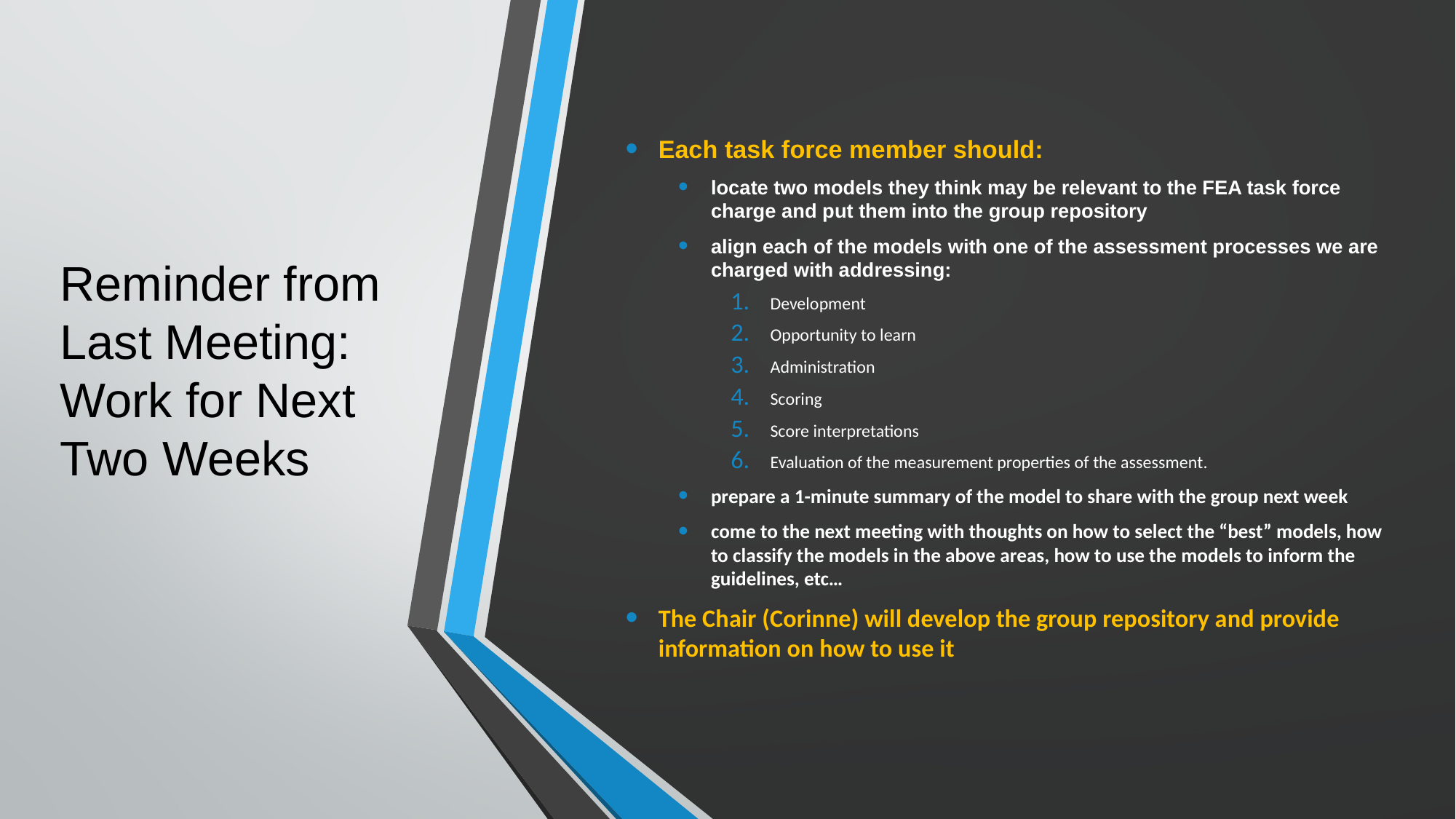

# Reminder from Last Meeting: Work for Next Two Weeks
Each task force member should:
locate two models they think may be relevant to the FEA task force charge and put them into the group repository
align each of the models with one of the assessment processes we are charged with addressing:
Development
Opportunity to learn
Administration
Scoring
Score interpretations
Evaluation of the measurement properties of the assessment.
prepare a 1-minute summary of the model to share with the group next week
come to the next meeting with thoughts on how to select the “best” models, how to classify the models in the above areas, how to use the models to inform the guidelines, etc…
The Chair (Corinne) will develop the group repository and provide information on how to use it